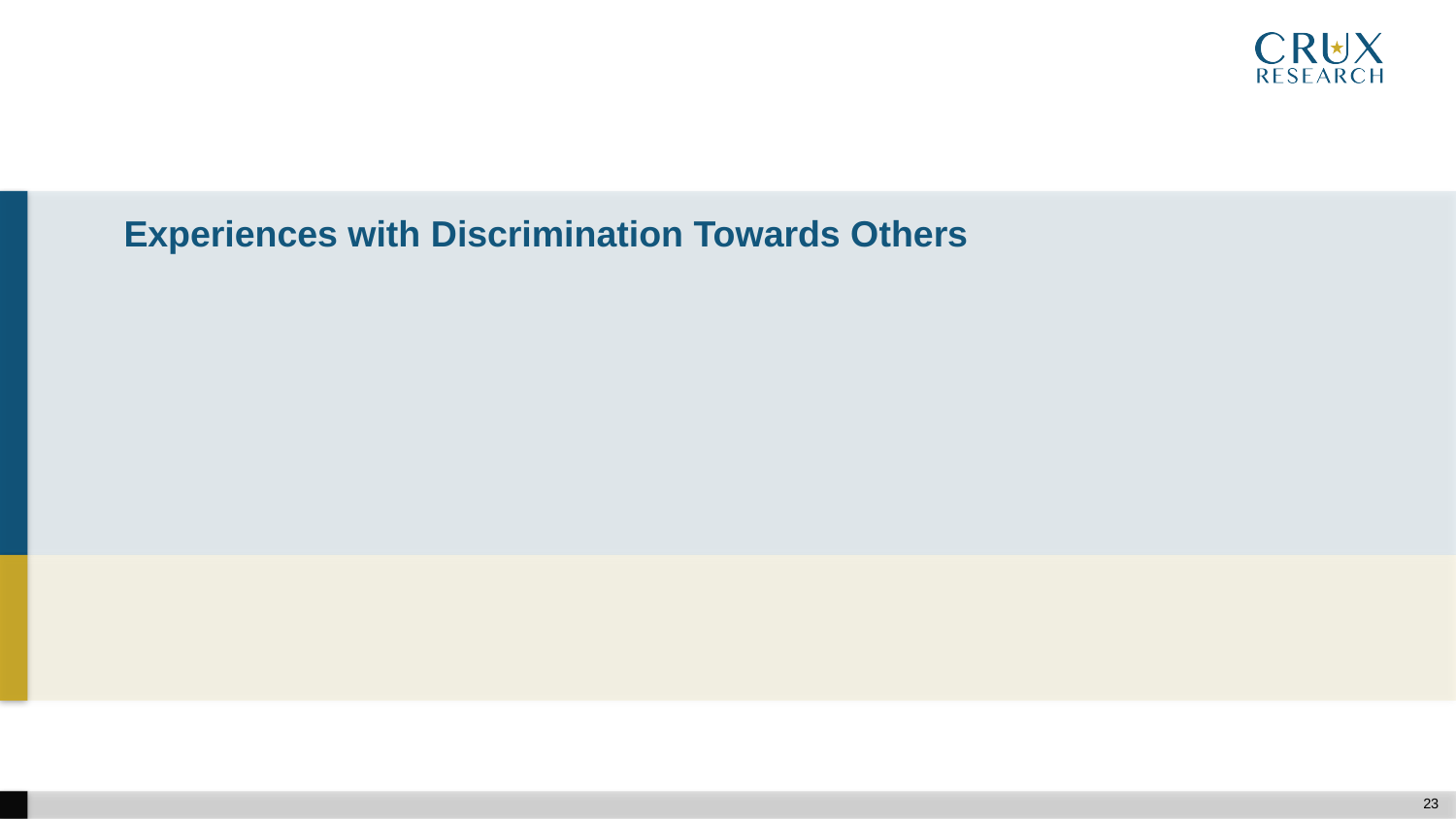

# Experiences with Discrimination Towards Others
23